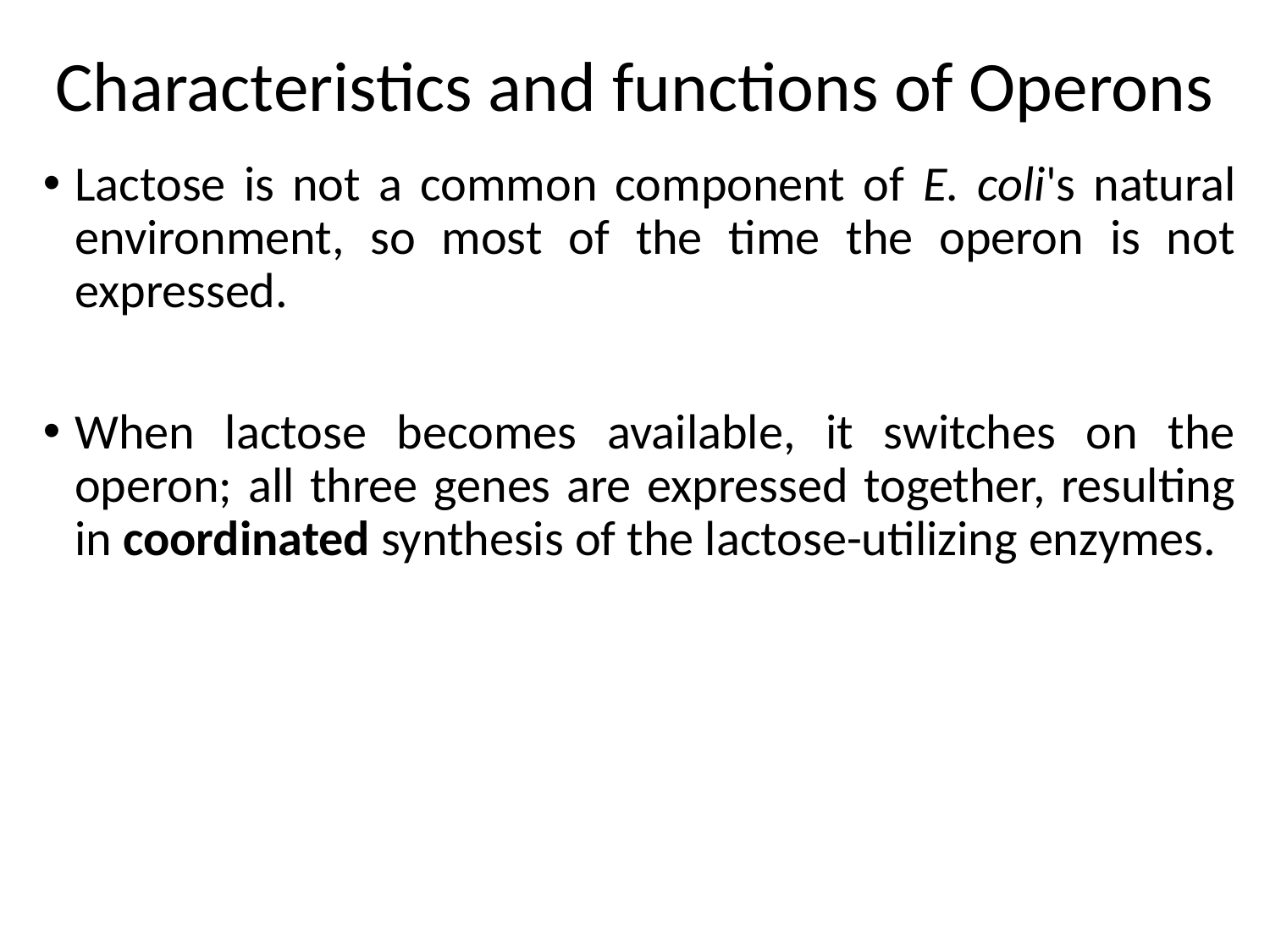

# Characteristics and functions of Operons
Lactose is not a common component of E. coli's natural environment, so most of the time the operon is not expressed.

When lactose becomes available, it switches on the operon; all three genes are expressed together, resulting in coordinated synthesis of the lactose-utilizing enzymes.